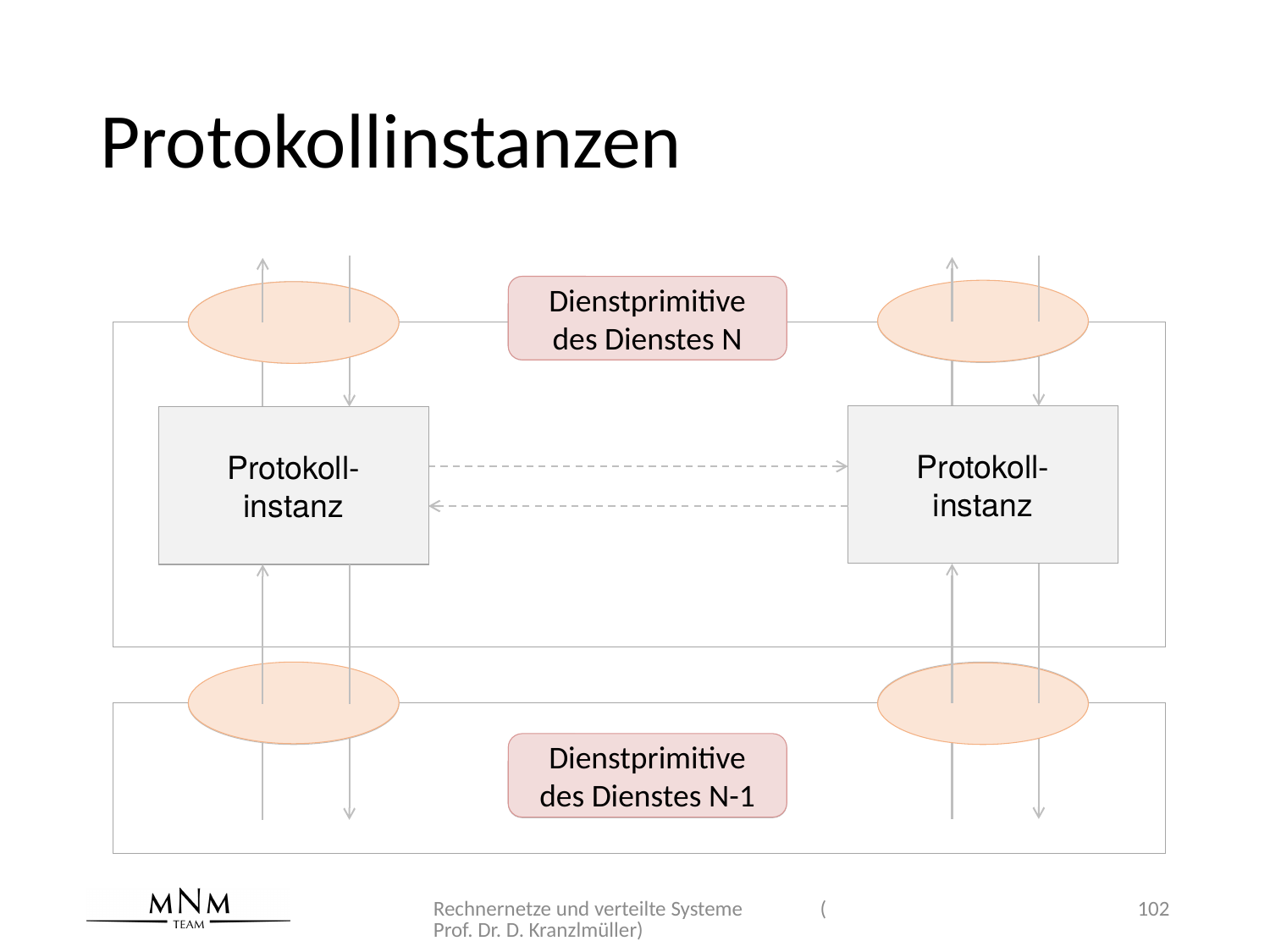

# Protokollinstanzen
Dienstprimitive des Dienstes N
Dienstprimitive des Dienstes N

Protokoll-
instanz
Protokoll-
instanz

Dienstprimitive des Dienstes N-1
Dienstprimitive des Dienstes N-1
Rechnernetze und verteilte Systeme                (Prof. Dr. D. Kranzlmüller)
102